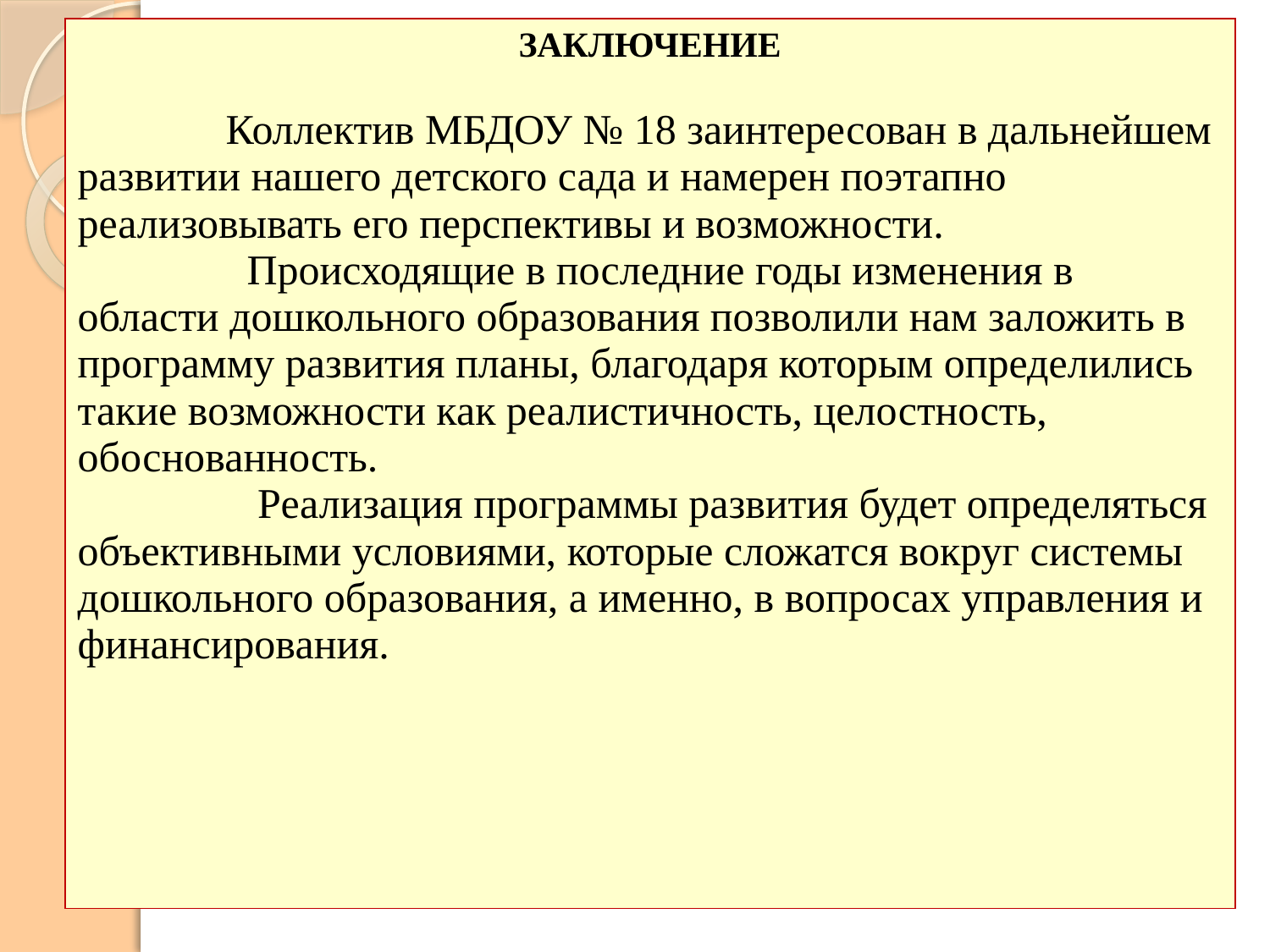

| ЗАКЛЮЧЕНИЕ Коллектив МБДОУ № 18 заинтересован в дальнейшем развитии нашего детского сада и намерен поэтапно реализовывать его перспективы и возможности. Происходящие в последние годы изменения в области дошкольного образования позволили нам заложить в программу развития планы, благодаря которым определились такие возможности как реалистичность, целостность, обоснованность. Реализация программы развития будет определяться объективными условиями, которые сложатся вокруг системы дошкольного образования, а именно, в вопросах управления и финансирования. |
| --- |
#